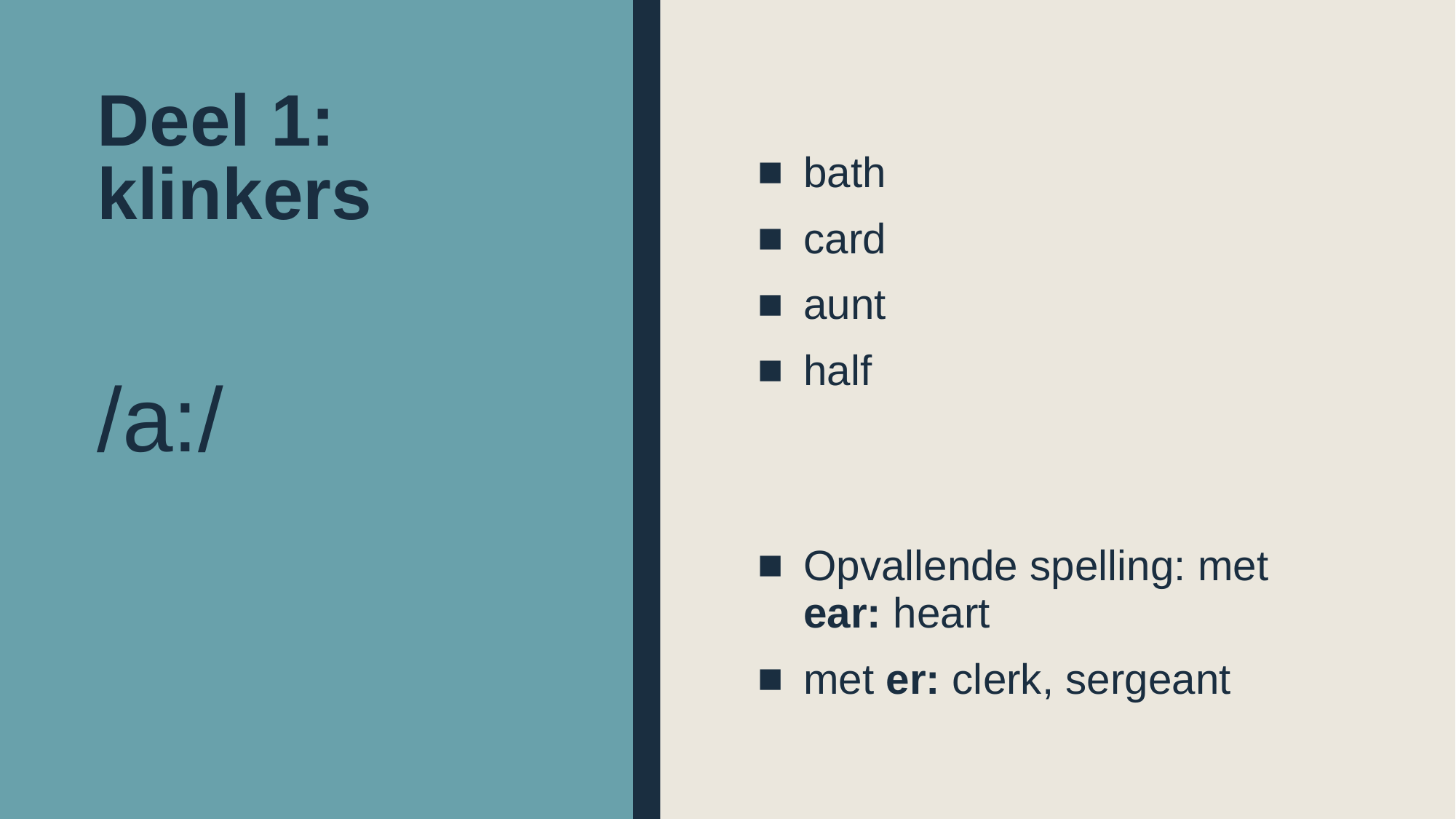

# Deel 1: klinkers

bath
card
aunt
half

Opvallende spelling: met ear: heart
met er: clerk, sergeant

/a:/